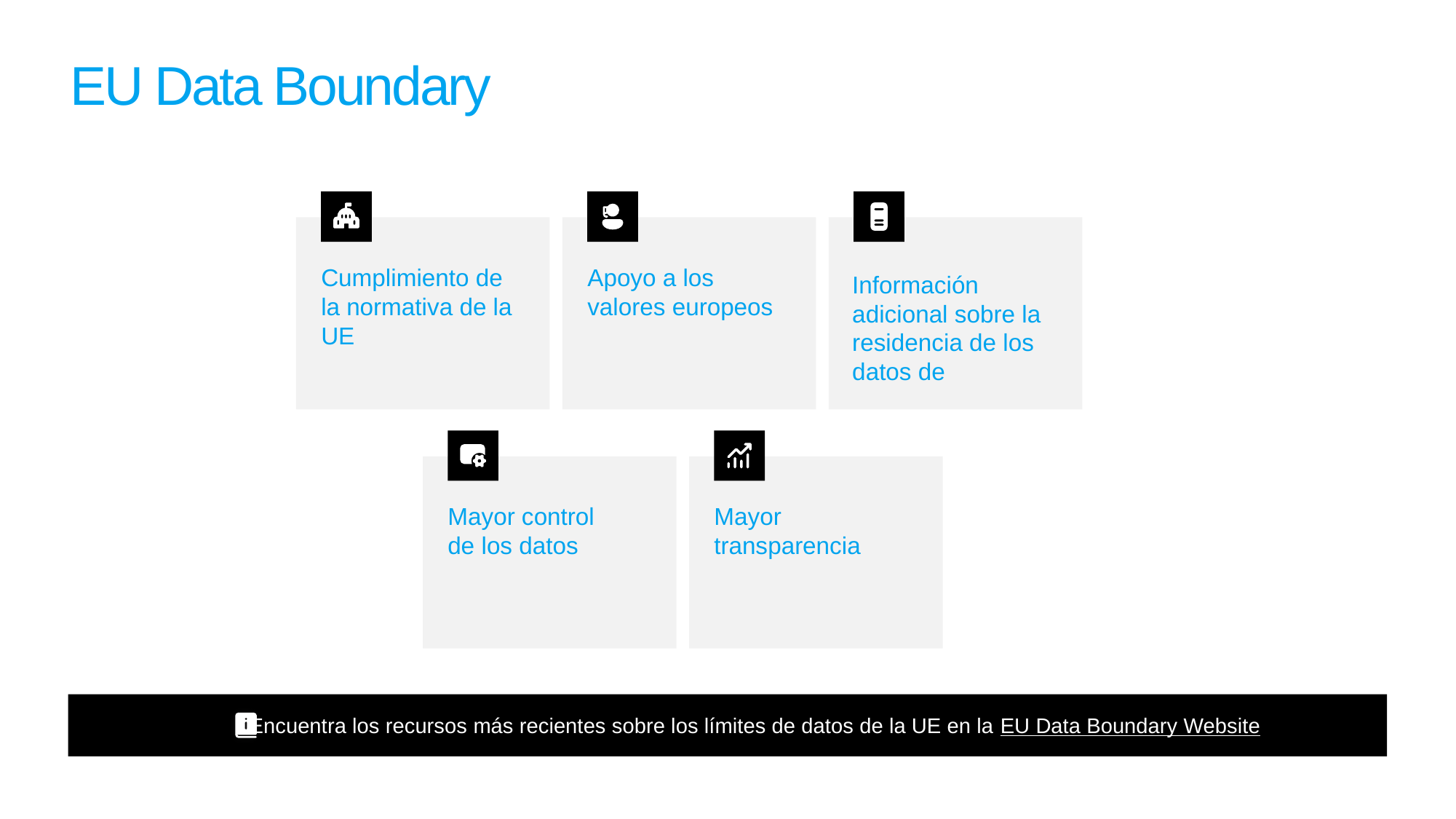

# EU Data Boundary

Apoyo a los valores europeos

Información adicional sobre la residencia de los datos de

Cumplimiento de la normativa de la UE

Mayor control de los datos

Mayor transparencia
Encuentra los recursos más recientes sobre los límites de datos de la UE en la EU Data Boundary Website